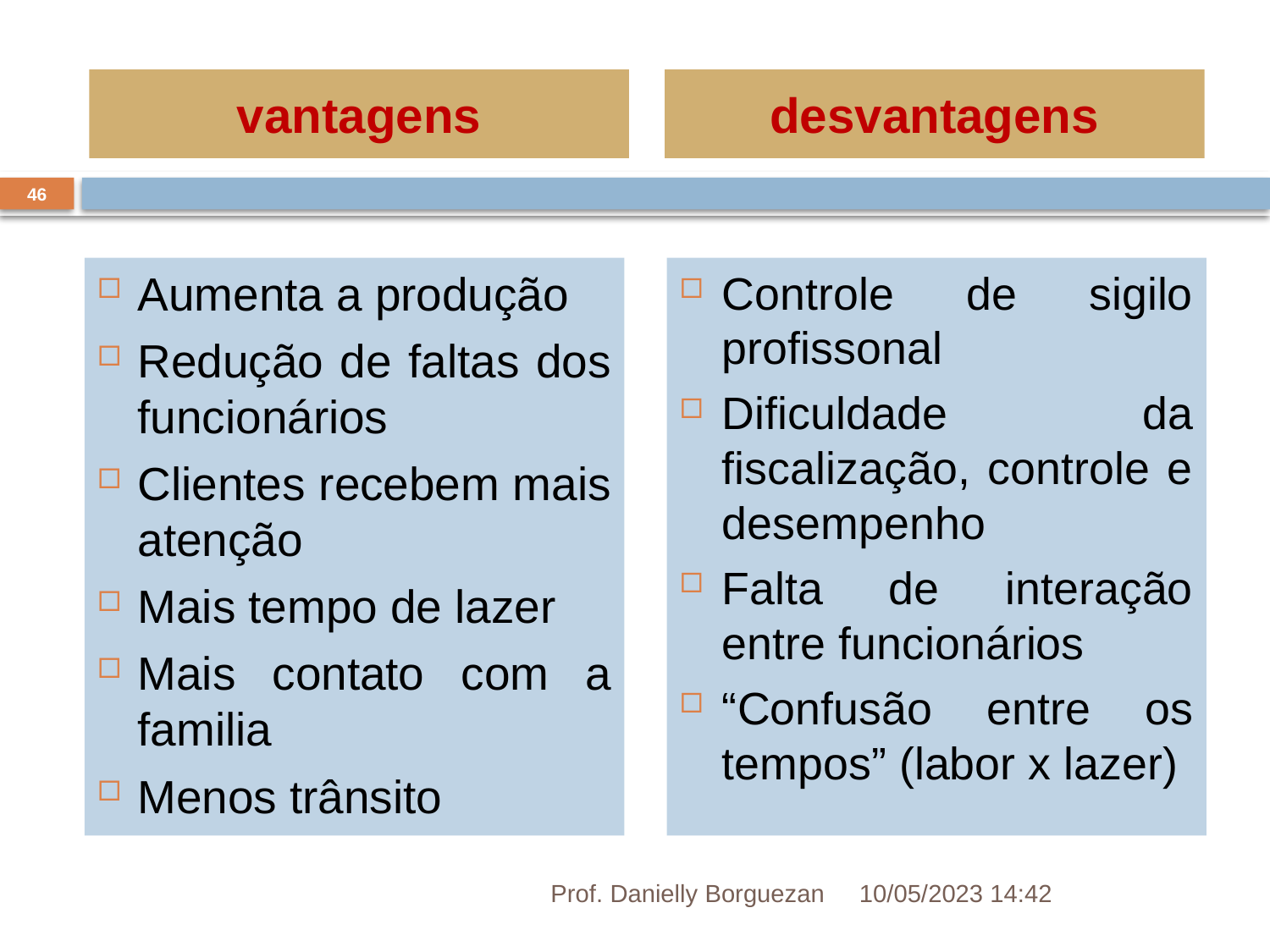

vantagens
desvantagens
46
Aumenta a produção
Redução de faltas dos funcionários
Clientes recebem mais atenção
Mais tempo de lazer
Mais contato com a familia
Menos trânsito
Controle de sigilo profissonal
Dificuldade da fiscalização, controle e desempenho
Falta de interação entre funcionários
“Confusão entre os tempos” (labor x lazer)

Prof. Danielly Borguezan
10/05/2023 14:42